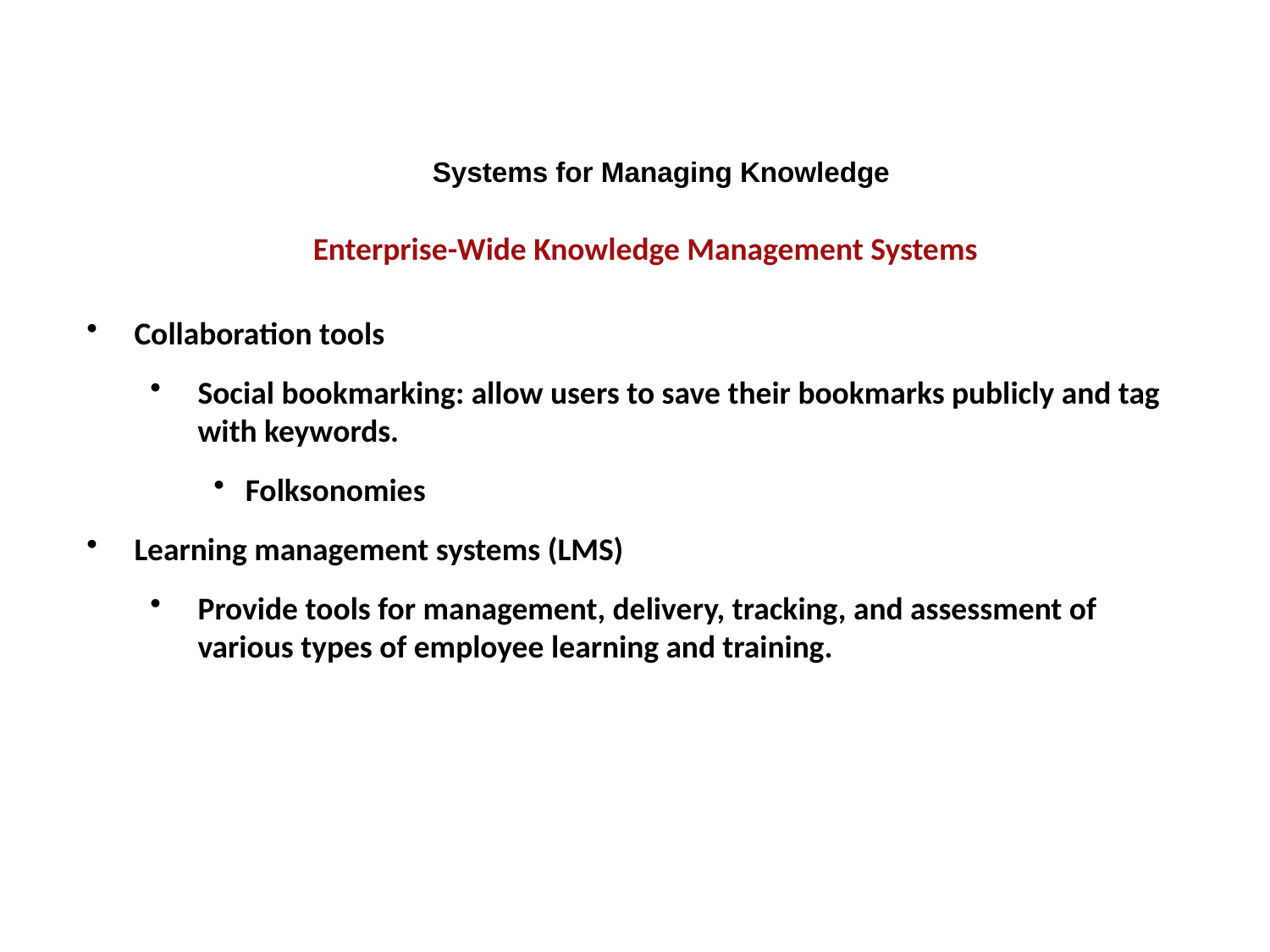

Systems for Managing Knowledge
Enterprise-Wide Knowledge Management Systems

Collaboration tools
Social bookmarking: allow users to save their bookmarks publicly and tag with keywords.
Folksonomies
Learning management systems (LMS)
Provide tools for management, delivery, tracking, and assessment of various types of employee learning and training.